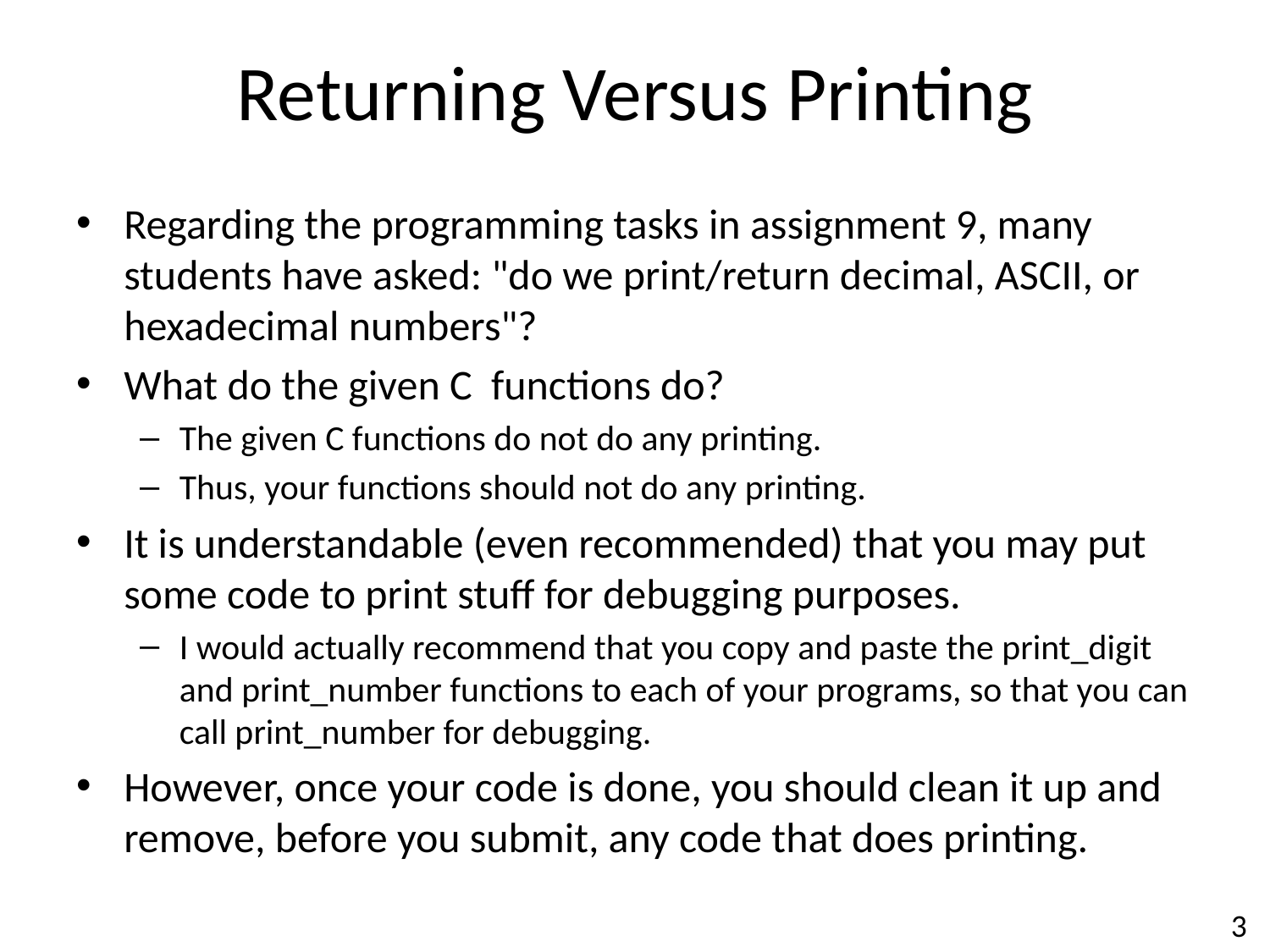

# Returning Versus Printing
Regarding the programming tasks in assignment 9, many students have asked: "do we print/return decimal, ASCII, or hexadecimal numbers"?
What do the given C  functions do?
The given C functions do not do any printing.
Thus, your functions should not do any printing.
It is understandable (even recommended) that you may put some code to print stuff for debugging purposes.
I would actually recommend that you copy and paste the print_digit and print_number functions to each of your programs, so that you can call print_number for debugging.
However, once your code is done, you should clean it up and remove, before you submit, any code that does printing.
3